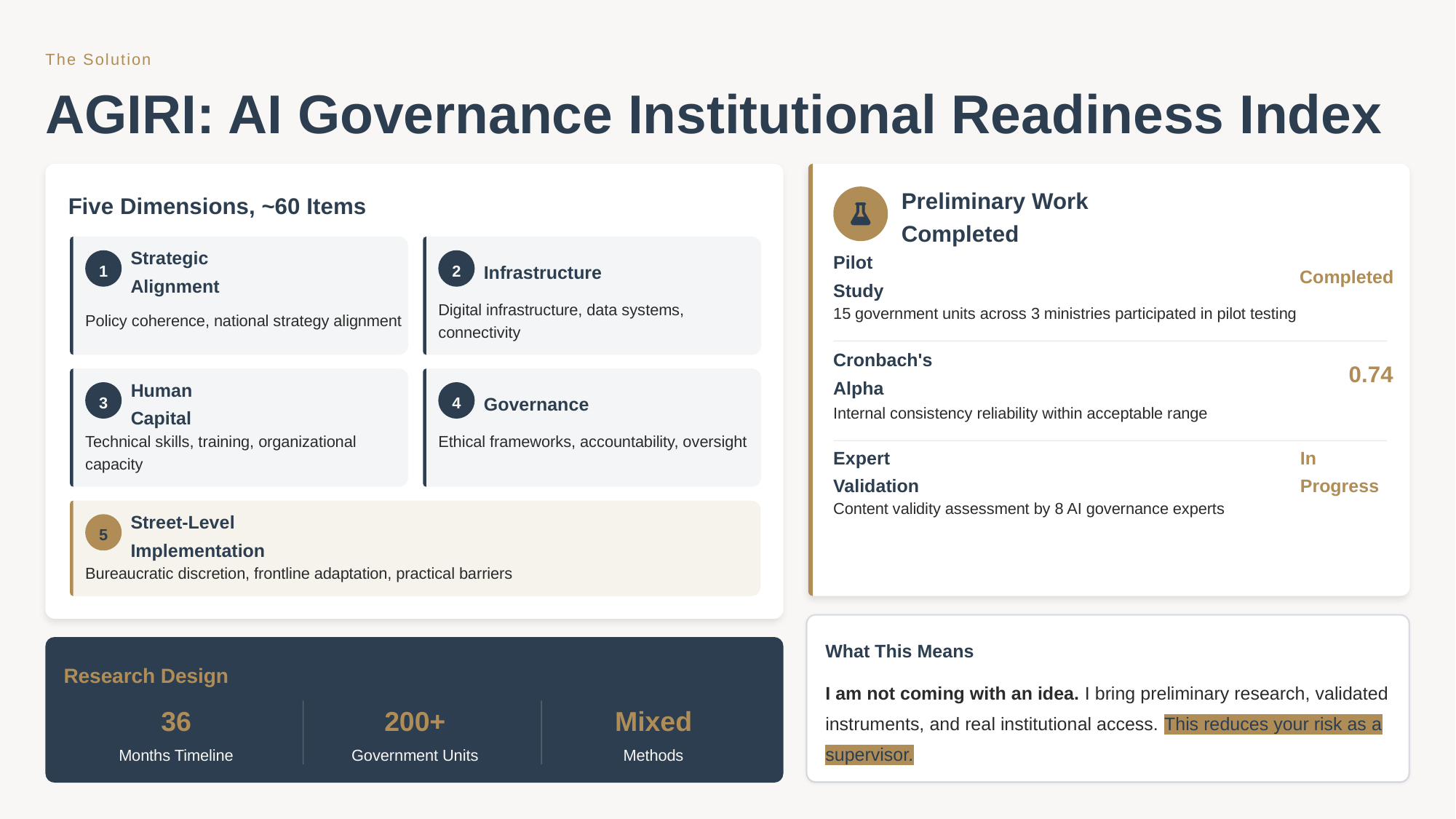

The Solution
AGIRI: AI Governance Institutional Readiness Index

Five Dimensions, ~60 Items

Preliminary Work Completed

1

2

Strategic Alignment
Infrastructure
Pilot Study
Completed
Policy coherence, national strategy alignment
Digital infrastructure, data systems, connectivity
15 government units across 3 ministries participated in pilot testing

0.74
Cronbach's Alpha

3

4

Human Capital
Governance
Internal consistency reliability within acceptable range
Technical skills, training, organizational capacity
Ethical frameworks, accountability, oversight

Expert Validation
In Progress
Content validity assessment by 8 AI governance experts

5

Street-Level Implementation
Bureaucratic discretion, frontline adaptation, practical barriers

What This Means

Research Design
I am not coming with an idea. I bring preliminary research, validated instruments, and real institutional access. This reduces your risk as a supervisor.
36
200+

Mixed

Months Timeline
Government Units
Methods